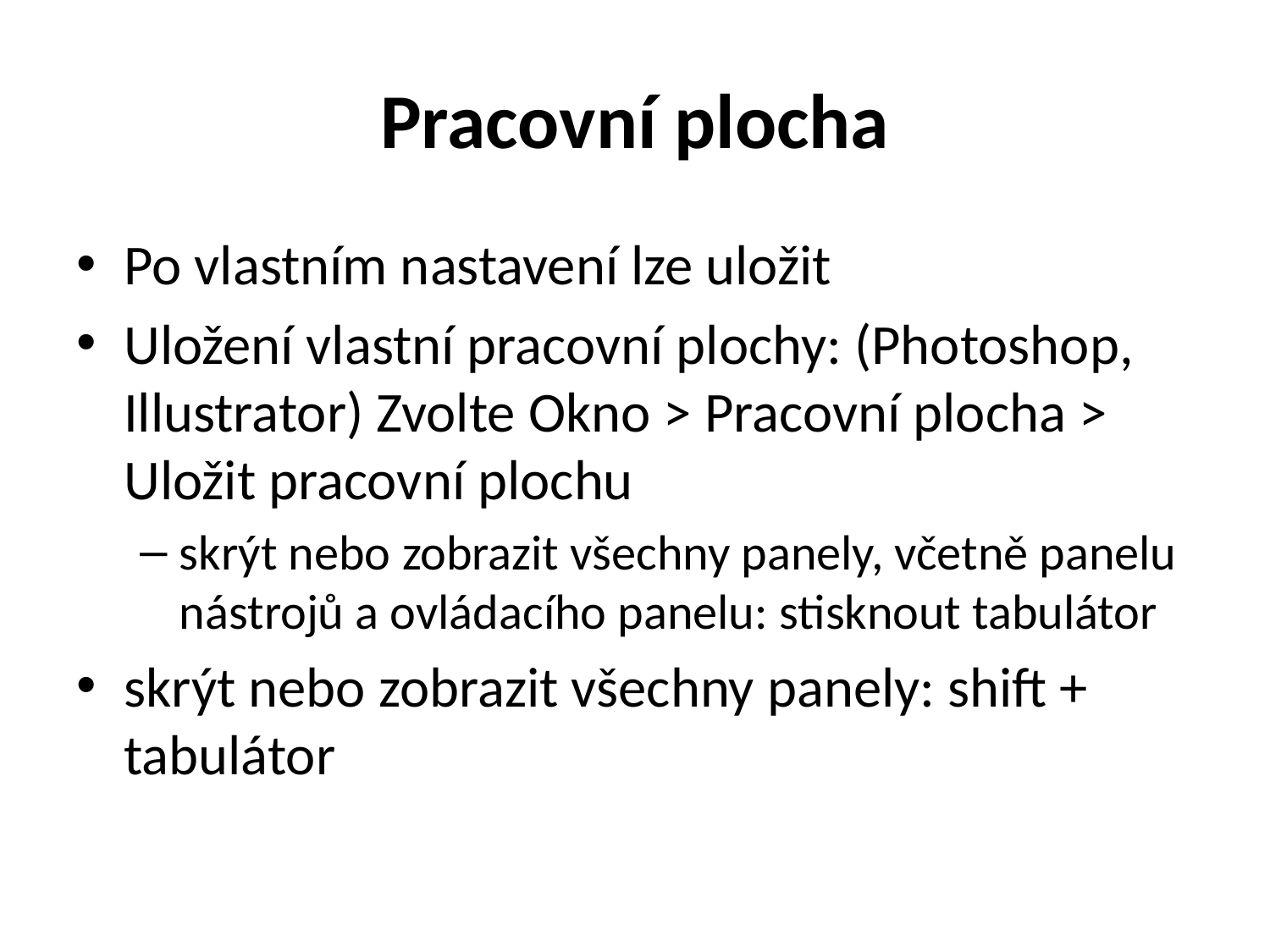

# Pracovní plocha
Po vlastním nastavení lze uložit
Uložení vlastní pracovní plochy: (Photoshop, Illustrator) Zvolte Okno > Pracovní plocha > Uložit pracovní plochu
skrýt nebo zobrazit všechny panely, včetně panelu nástrojů a ovládacího panelu: stisknout tabulátor
skrýt nebo zobrazit všechny panely: shift + tabulátor